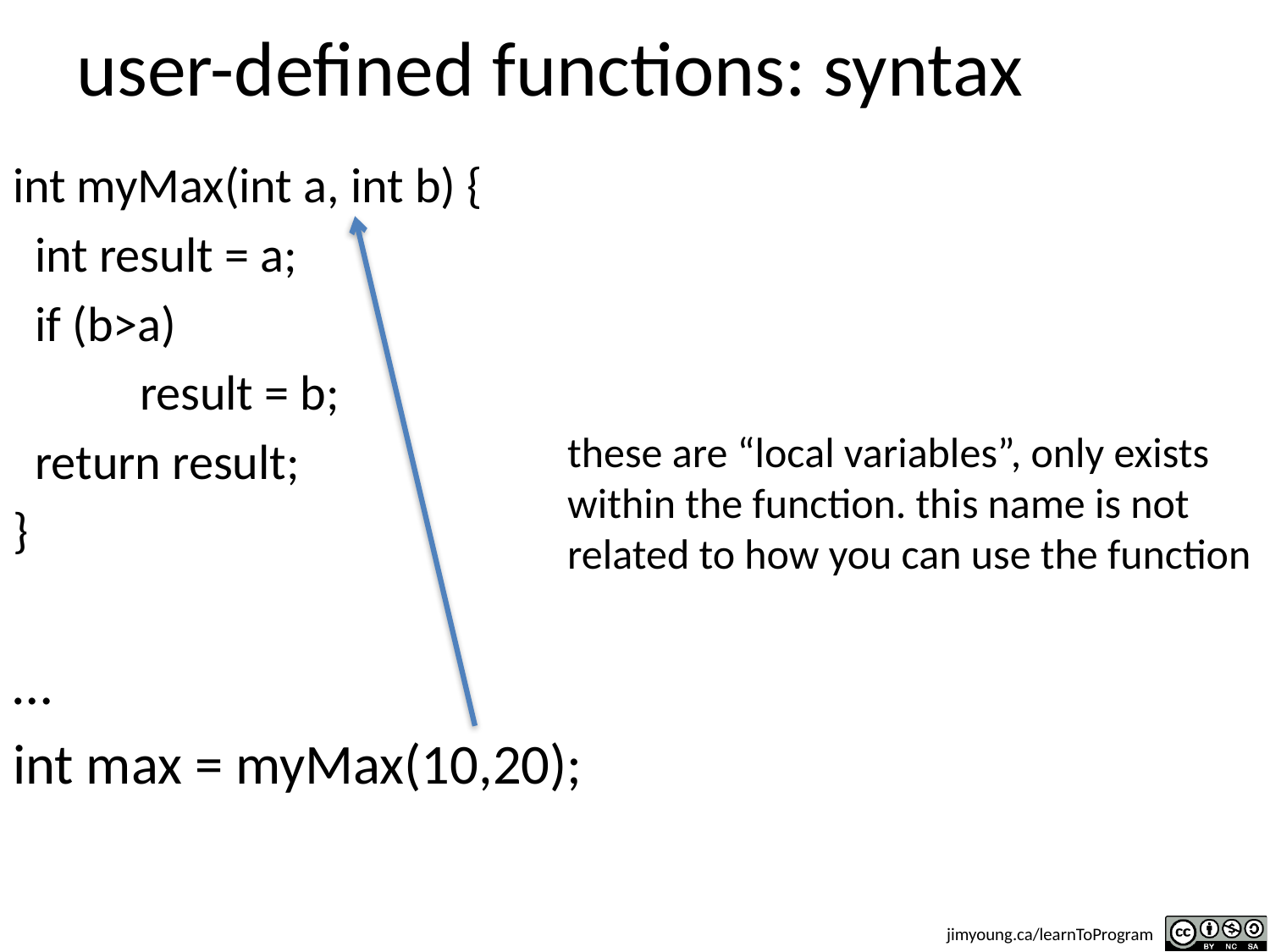

# user-defined functions: syntax
int myMax(int a, int b) {
  int result = a;
  if (b>a)
	result = b;
  return result;
}

…
int max = myMax(10,20);
these are “local variables”, only exists
within the function. this name is not
related to how you can use the function